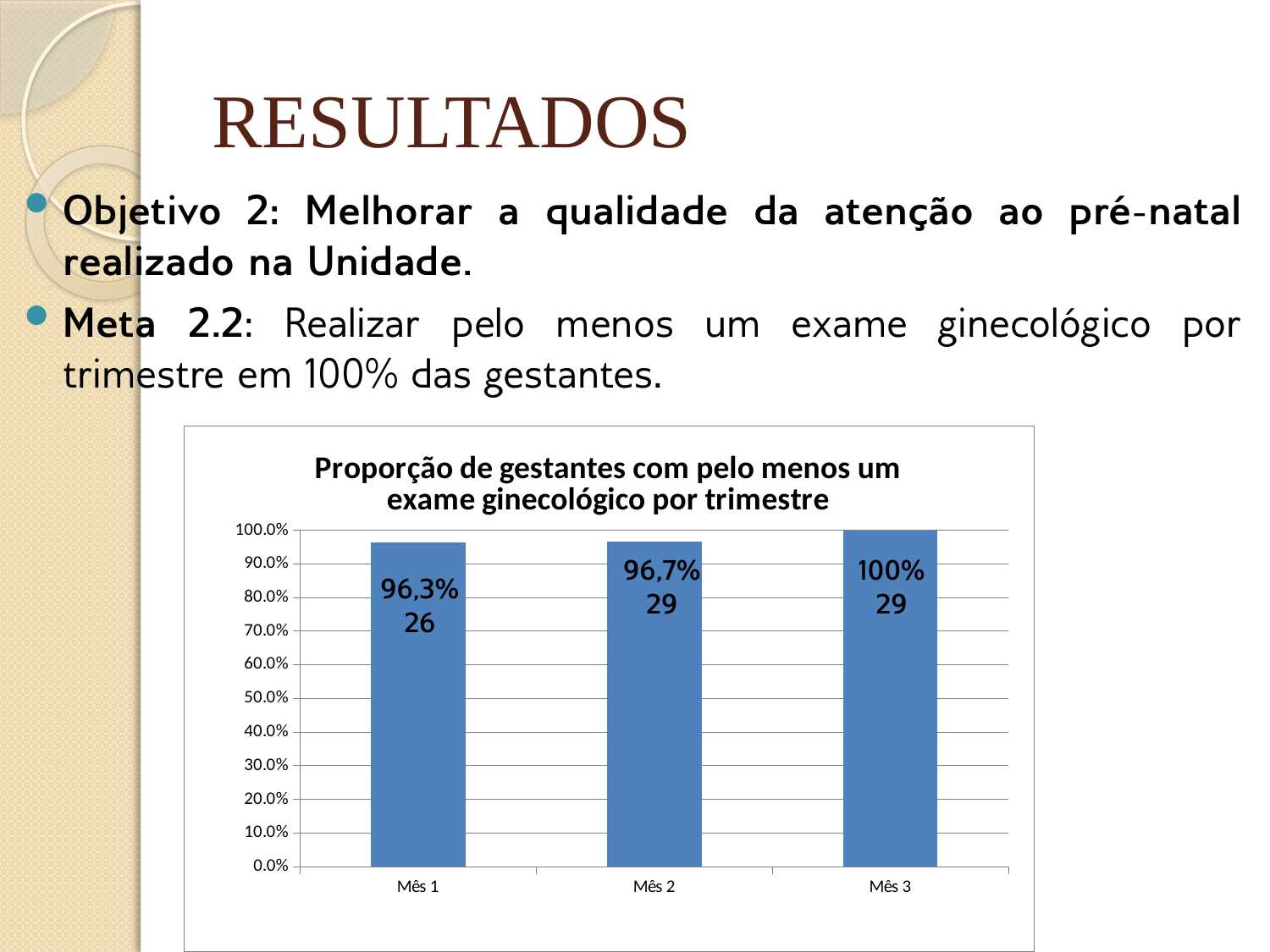

# RESULTADOS
Objetivo 2: Melhorar a qualidade da atenção ao pré-natal realizado na Unidade.
Meta 2.2: Realizar pelo menos um exame ginecológico por trimestre em 100% das gestantes.

### Chart:

| Category | Proporção de gestantes com pelo menos um exame ginecológico por trimestre |
|---|---|
| Mês 1 | 0.9629629629629629 |
| Mês 2 | 0.9666666666666667 |
| Mês 3 | 1.0 |
96,7%
29
100%
29
96,3%
26